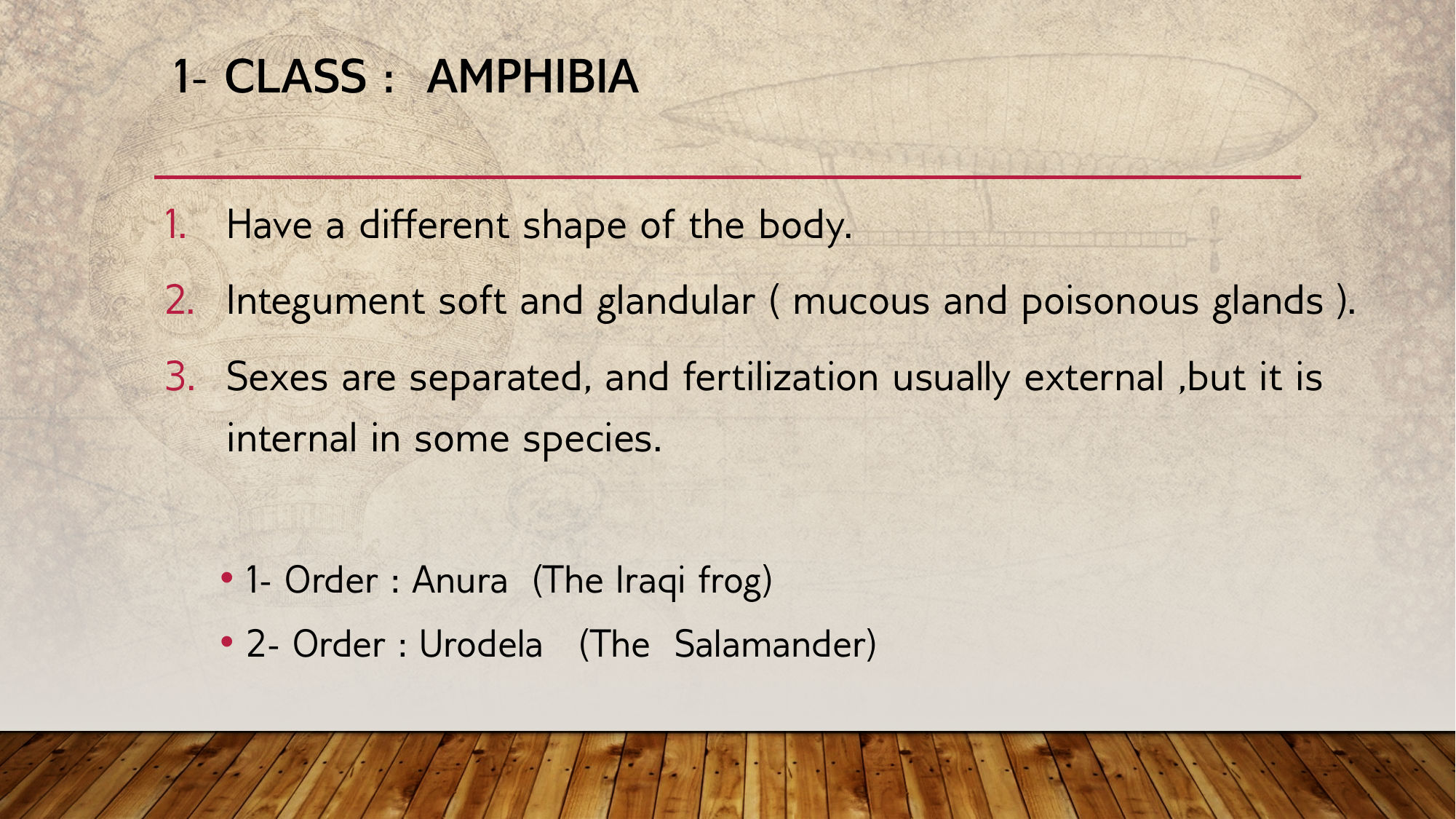

# 1- Class :  Amphibia
Have a different shape of the body.
Integument soft and glandular ( mucous and poisonous glands ).
Sexes are separated, and fertilization usually external ,but it is internal in some species.

1- Order : Anura  (The Iraqi frog)
2- Order : Urodela   (The  Salamander)